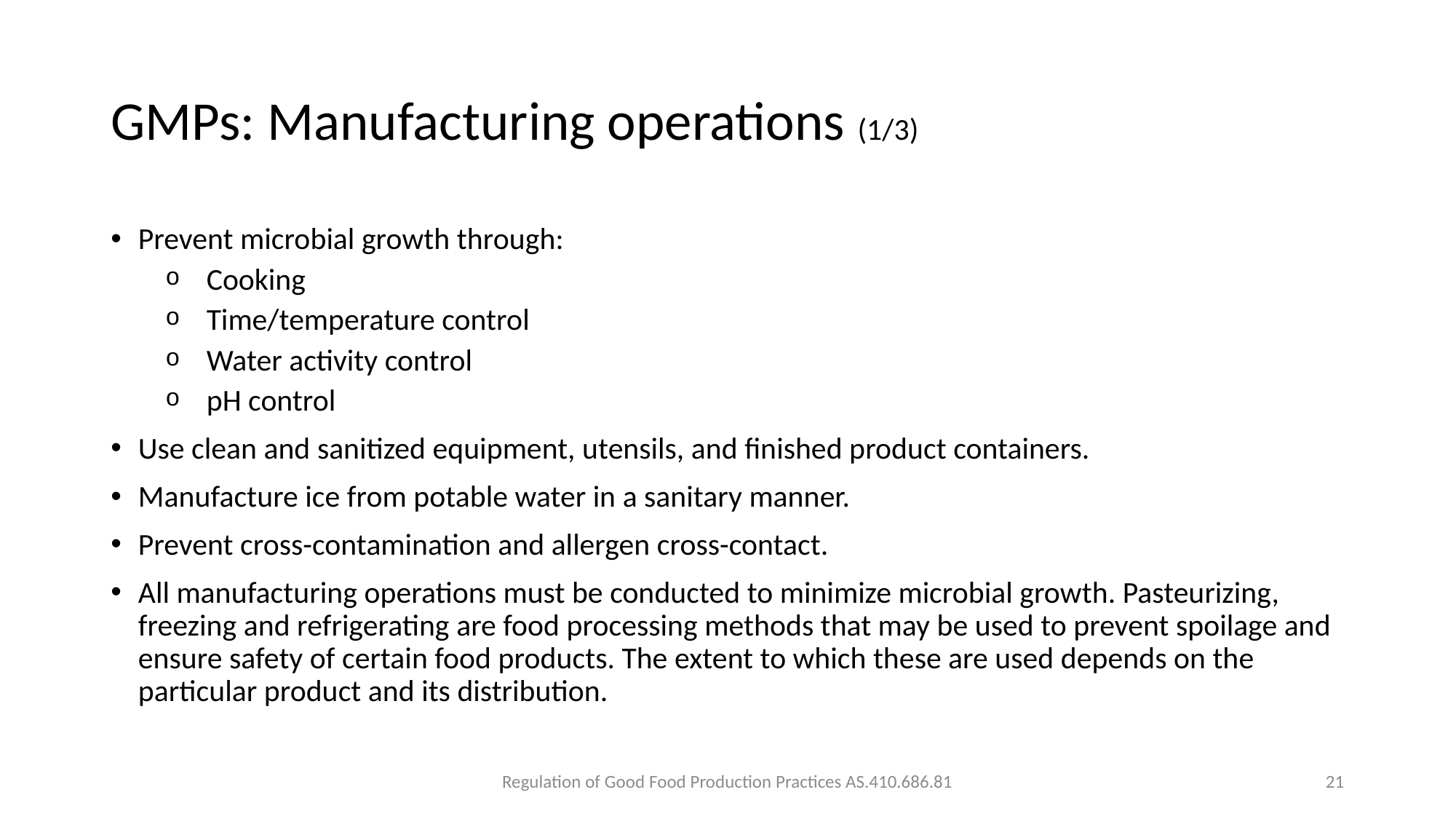

# GMPs: Manufacturing operations (1/3)
Prevent microbial growth through:
Cooking
Time/temperature control
Water activity control
pH control
Use clean and sanitized equipment, utensils, and finished product containers.
Manufacture ice from potable water in a sanitary manner.
Prevent cross-contamination and allergen cross-contact.
All manufacturing operations must be conducted to minimize microbial growth. Pasteurizing, freezing and refrigerating are food processing methods that may be used to prevent spoilage and ensure safety of certain food products. The extent to which these are used depends on the particular product and its distribution.
Regulation of Good Food Production Practices AS.410.686.81
21